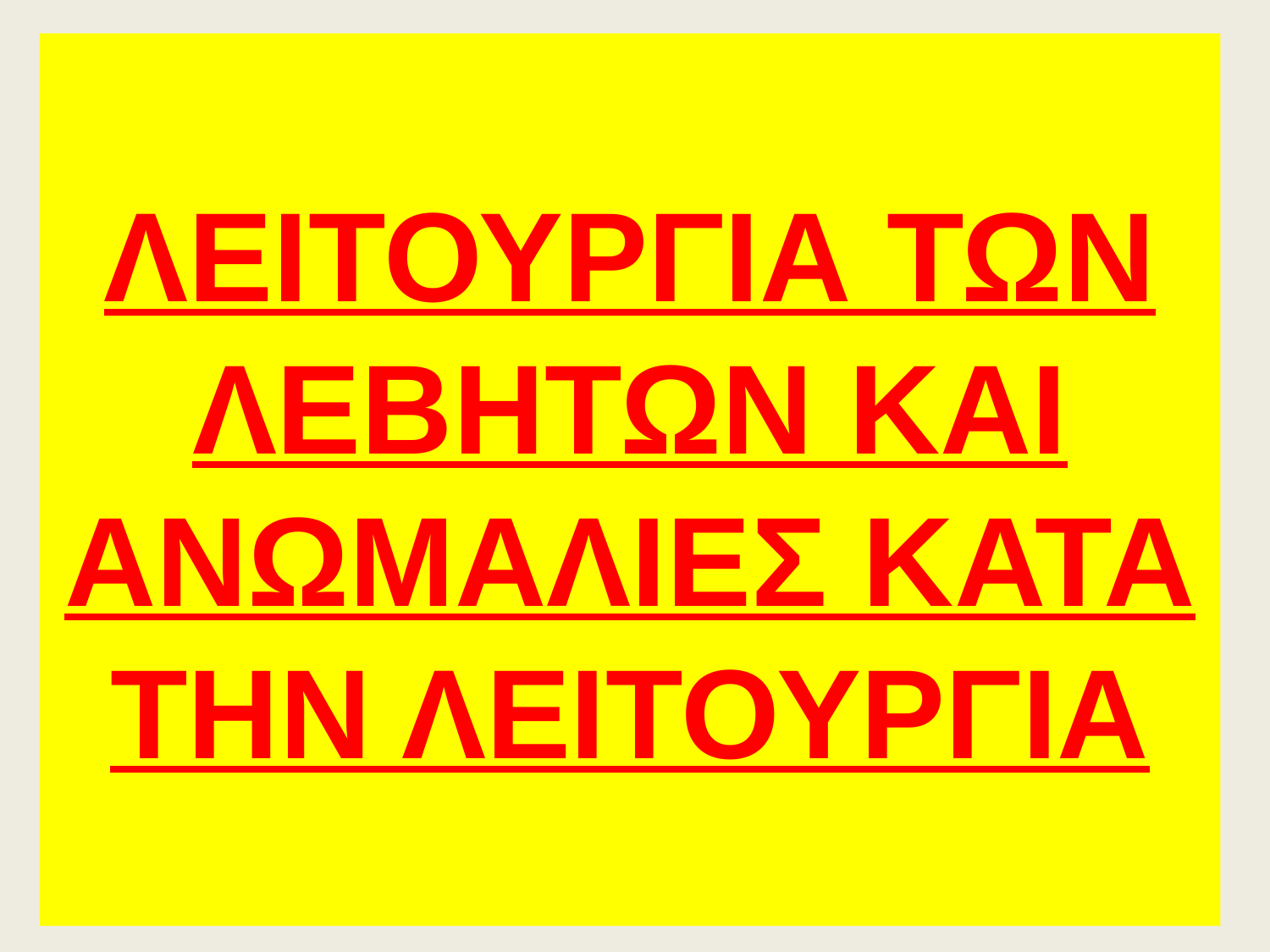

# ΛΕΙΤΟΥΡΓΙΑ ΤΩΝ ΛΕΒΗΤΩΝ ΚΑΙ ΑΝΩΜΑΛΙΕΣ ΚΑΤΑ ΤΗΝ ΛΕΙΤΟΥΡΓΙΑ